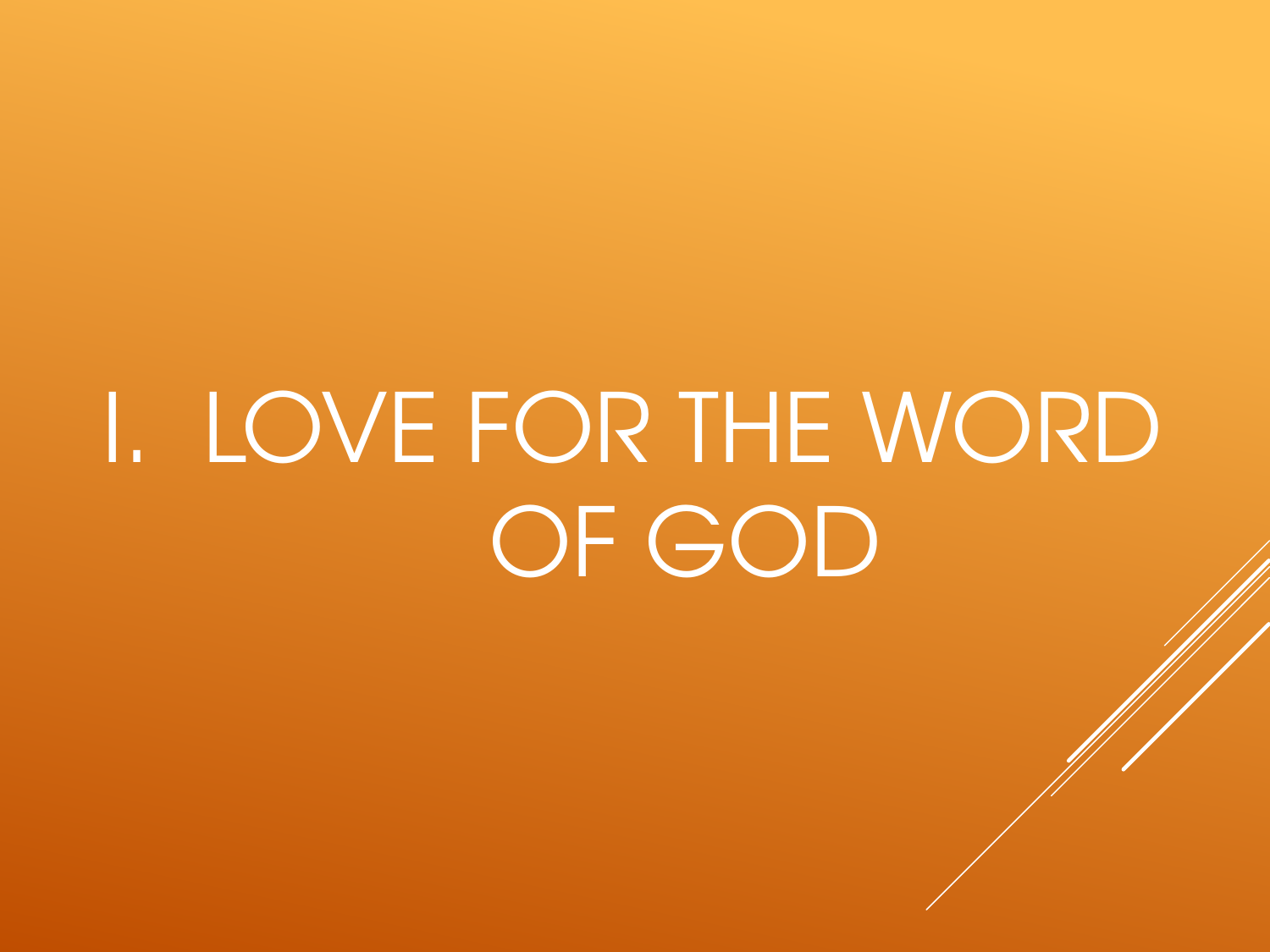

# I.  LOVE FOR THE WORD OF GOD